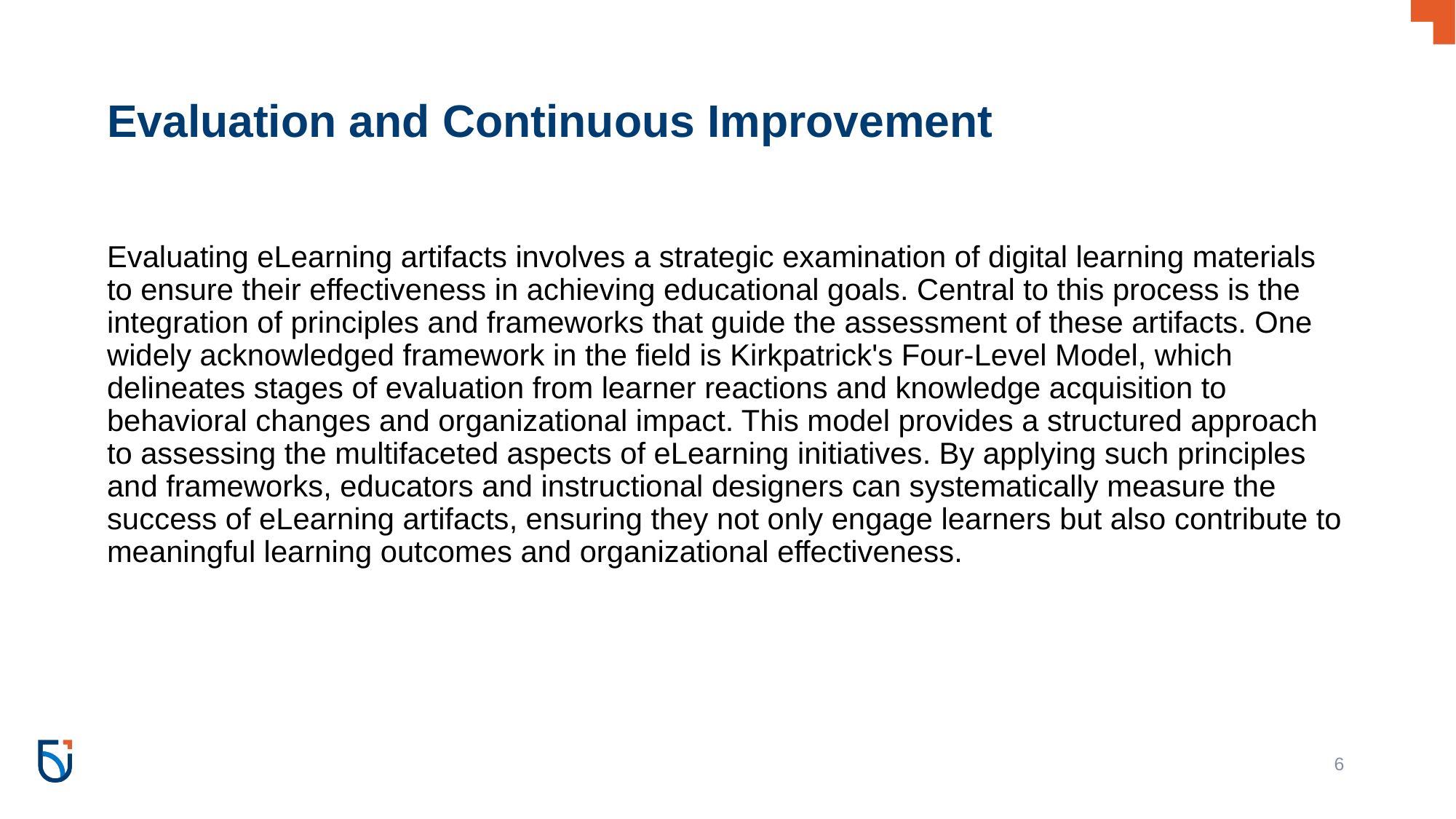

# Evaluation and Continuous Improvement
Evaluating eLearning artifacts involves a strategic examination of digital learning materials to ensure their effectiveness in achieving educational goals. Central to this process is the integration of principles and frameworks that guide the assessment of these artifacts. One widely acknowledged framework in the field is Kirkpatrick's Four-Level Model, which delineates stages of evaluation from learner reactions and knowledge acquisition to behavioral changes and organizational impact. This model provides a structured approach to assessing the multifaceted aspects of eLearning initiatives. By applying such principles and frameworks, educators and instructional designers can systematically measure the success of eLearning artifacts, ensuring they not only engage learners but also contribute to meaningful learning outcomes and organizational effectiveness.

6